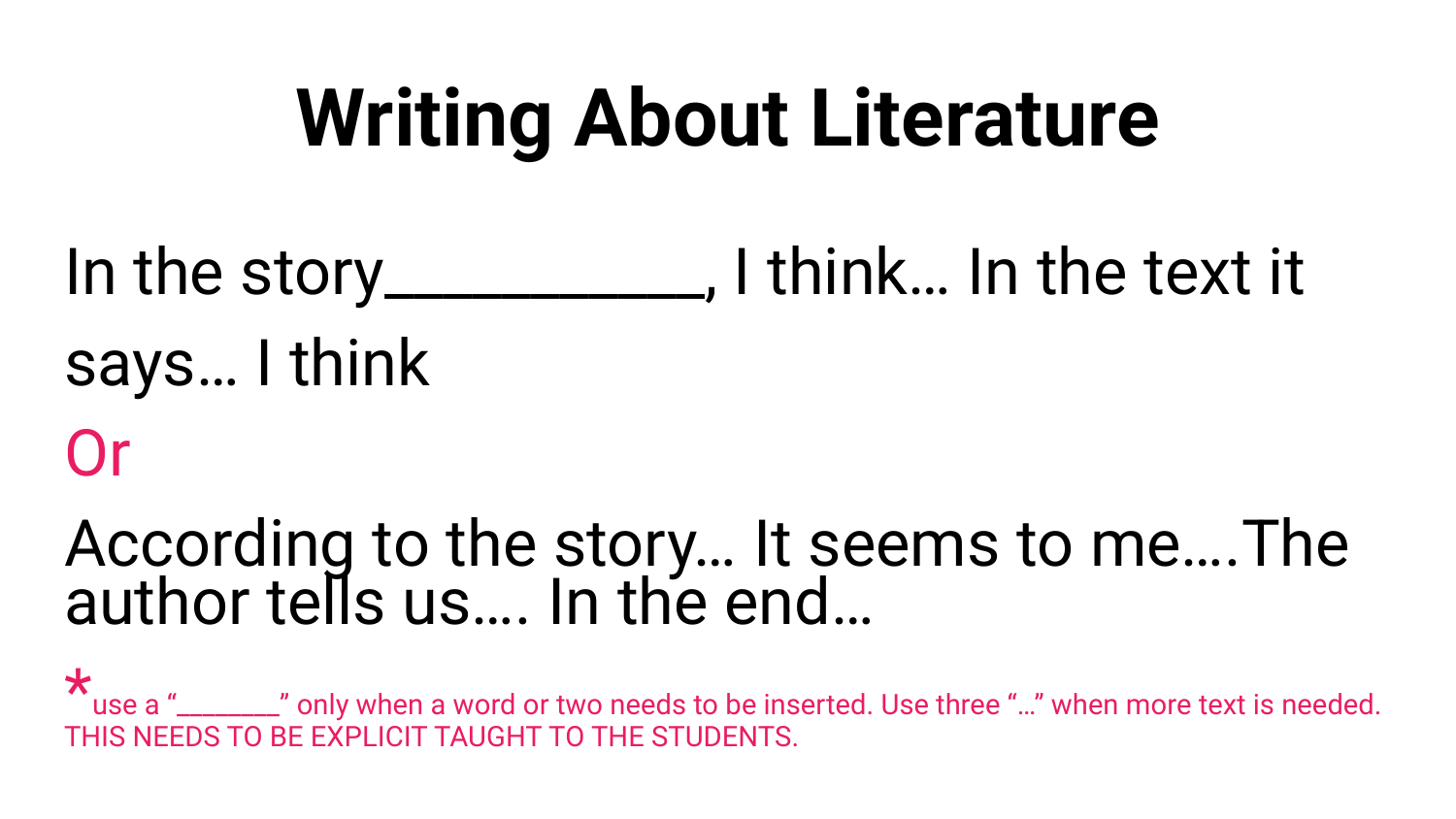

# Writing About Literature
In the story___________, I think… In the text it
says… I think
Or
According to the story… It seems to me….The author tells us…. In the end…
*use a “________” only when a word or two needs to be inserted. Use three “…” when more text is needed. THIS NEEDS TO BE EXPLICIT TAUGHT TO THE STUDENTS.